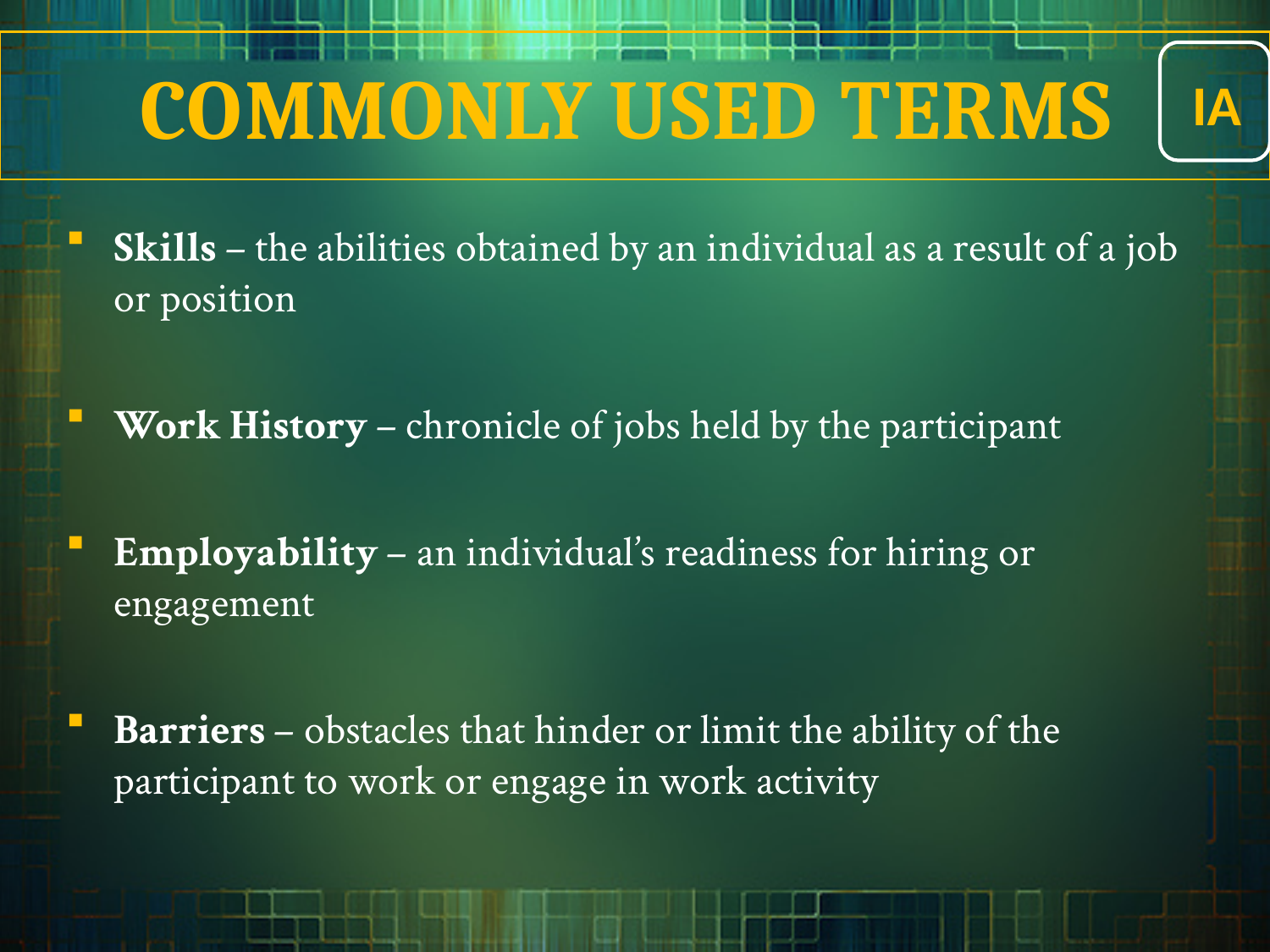

IA
Commonly used Terms

Skills – the abilities obtained by an individual as a result of a job or position

Work History – chronicle of jobs held by the participant

Employability – an individual’s readiness for hiring or engagement

Barriers – obstacles that hinder or limit the ability of the participant to work or engage in work activity